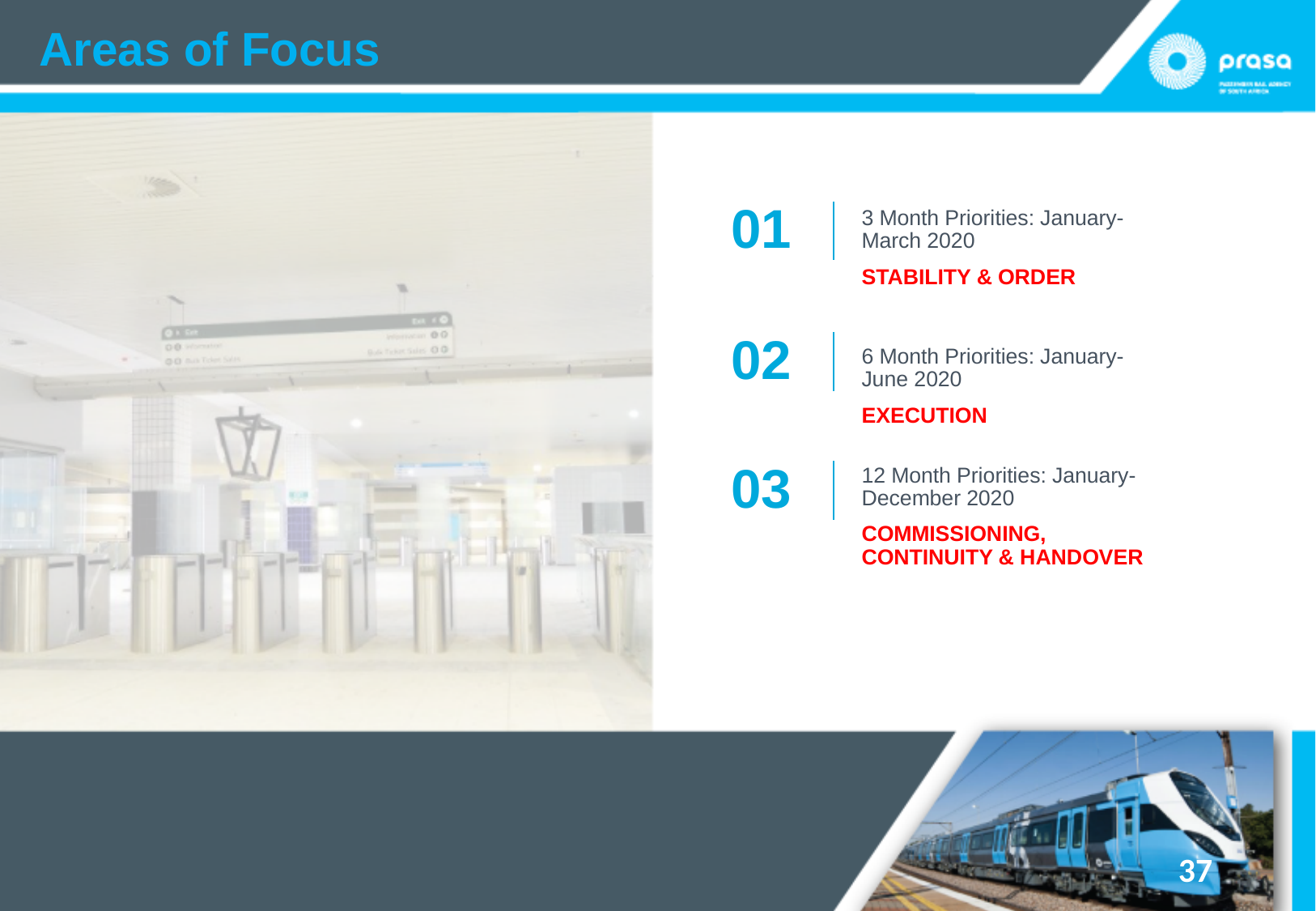

# Areas of Focus
01
3 Month Priorities: January-March 2020
STABILITY & ORDER

02
6 Month Priorities: January-June 2020
EXECUTION
03
12 Month Priorities: January-December 2020
COMMISSIONING,  CONTINUITY & HANDOVER
37